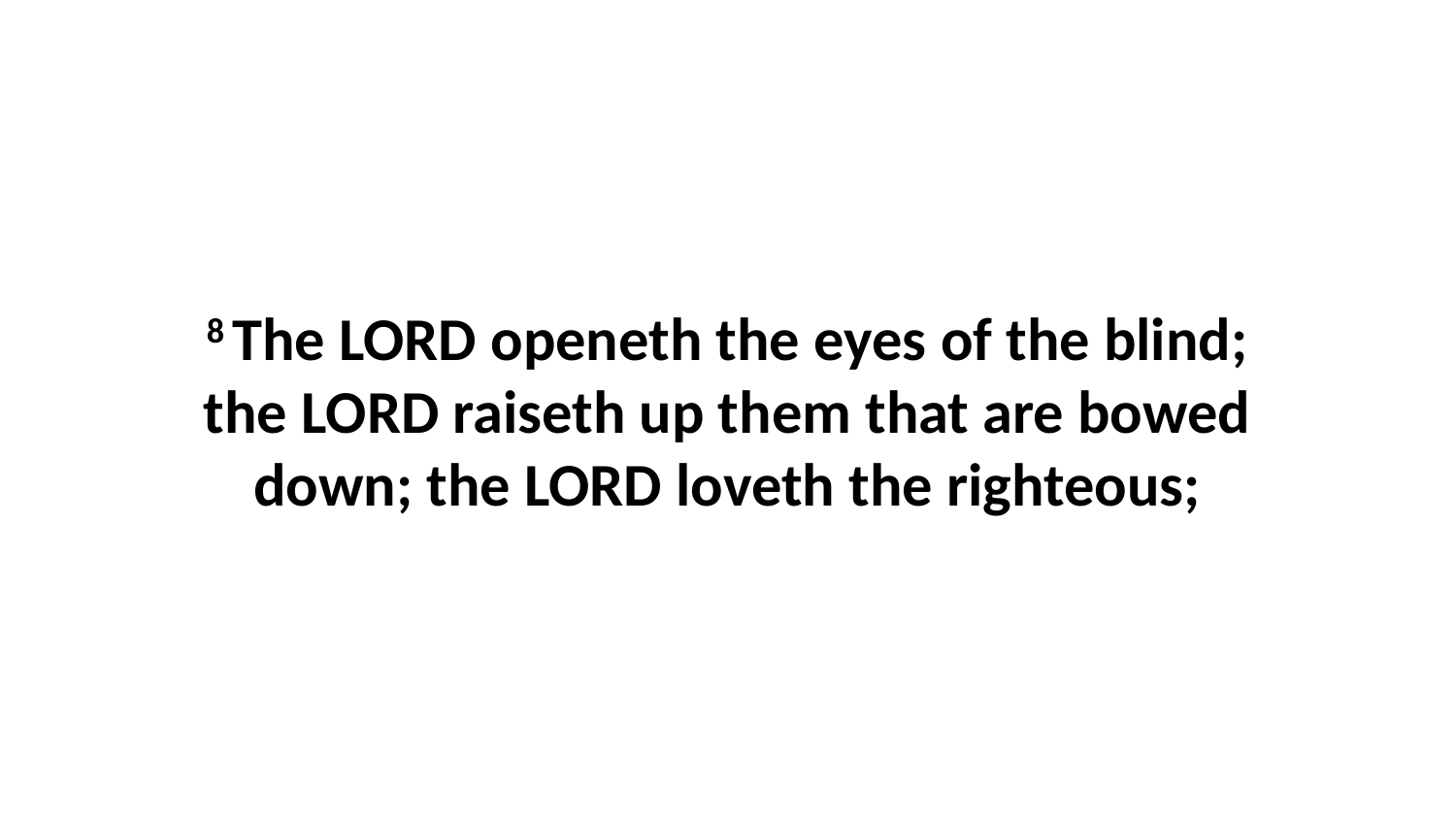

8 The LORD openeth the eyes of the blind; the LORD raiseth up them that are bowed down; the LORD loveth the righteous;